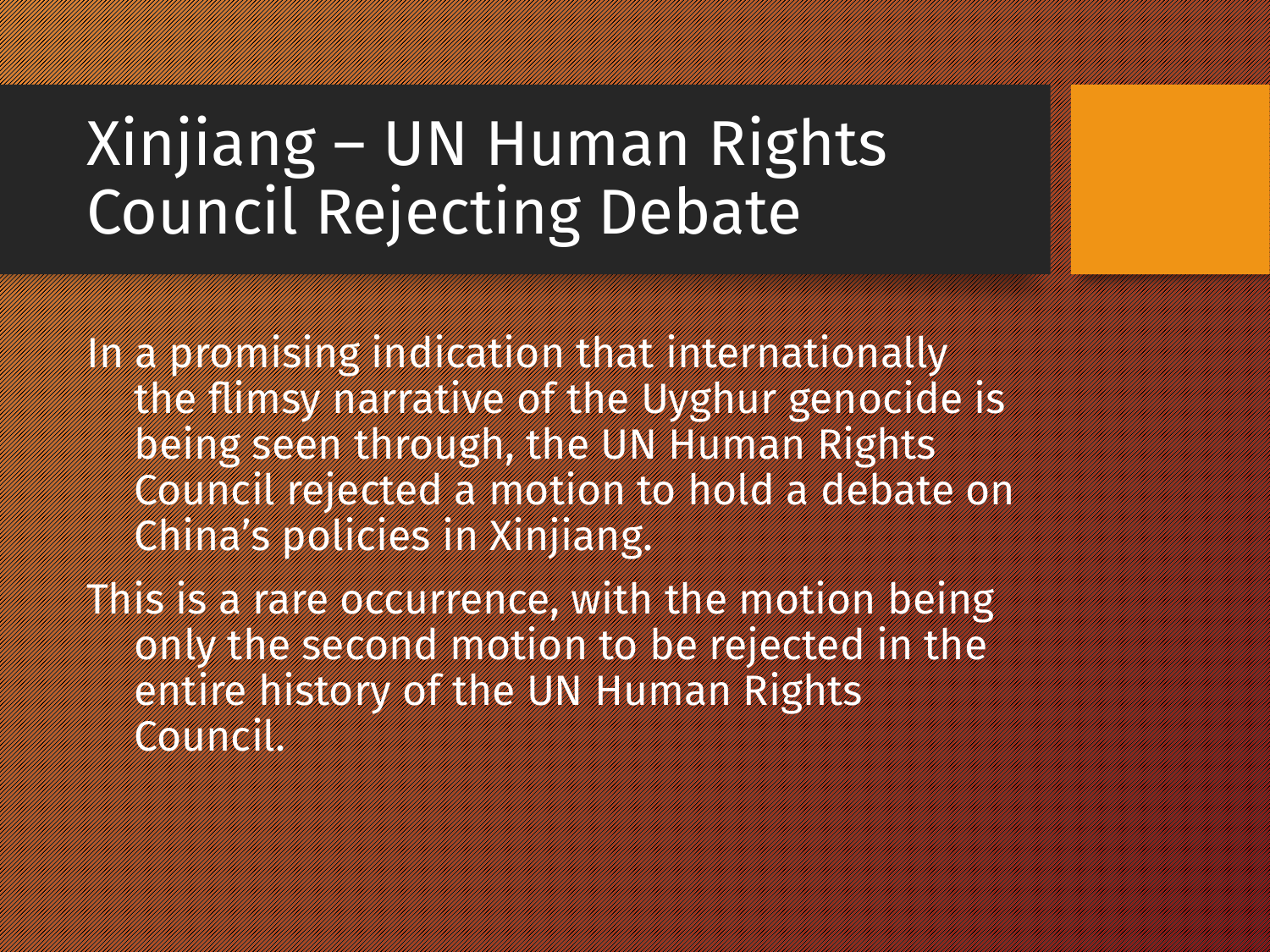

# Xinjiang – UN Human Rights Council Rejecting Debate
In a promising indication that internationally the flimsy narrative of the Uyghur genocide is being seen through, the UN Human Rights Council rejected a motion to hold a debate on China’s policies in Xinjiang.
This is a rare occurrence, with the motion being only the second motion to be rejected in the entire history of the UN Human Rights Council.